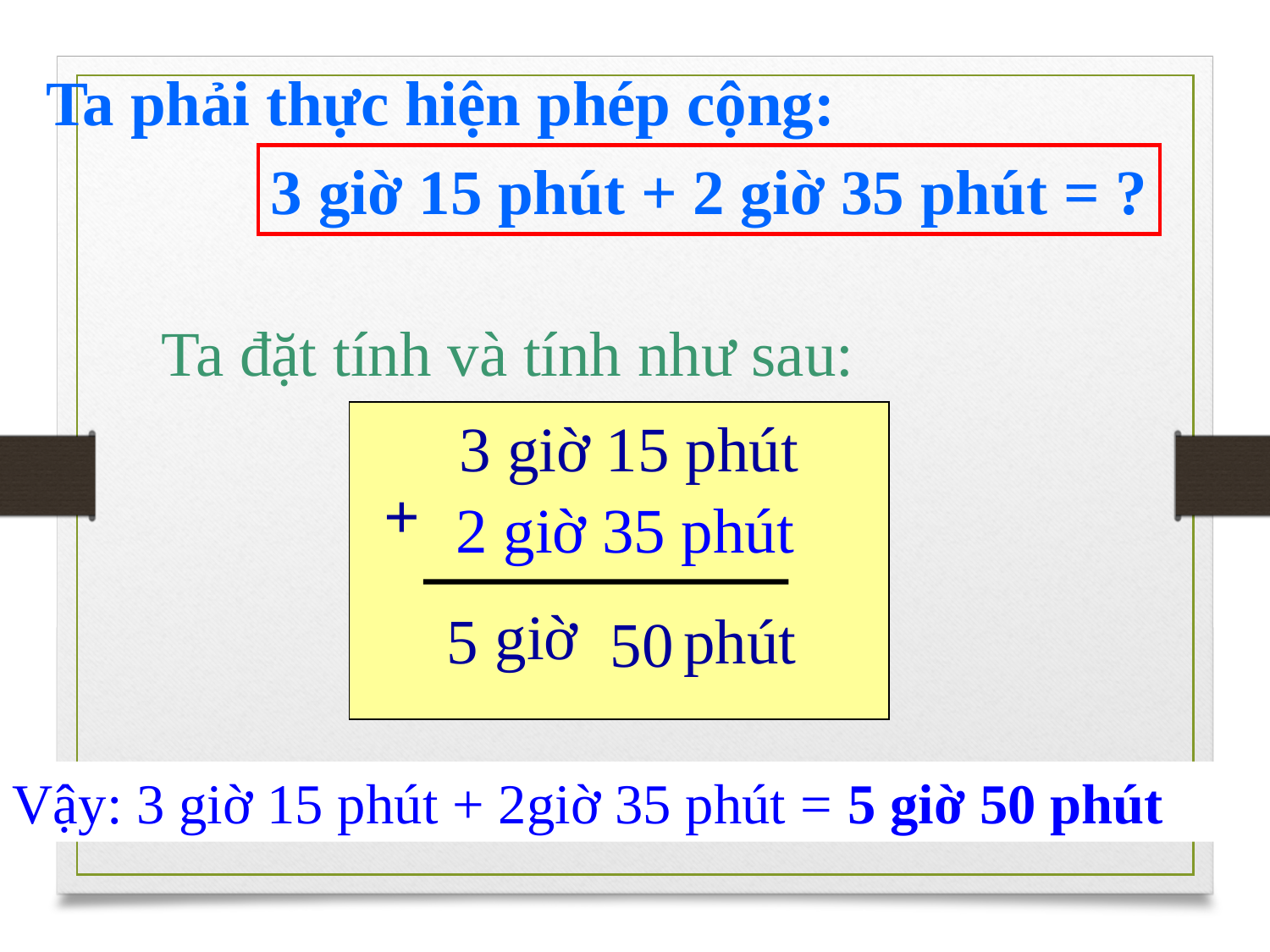

Ta phải thực hiện phép cộng:
3 giờ 15 phút + 2 giờ 35 phút = ?
Ta đặt tính và tính như sau:
3 giờ 15 phút

+
2 giờ 35 phút

giờ
phút
5
50
Vậy: 3 giờ 15 phút + 2giờ 35 phút = 5 giờ 50 phút